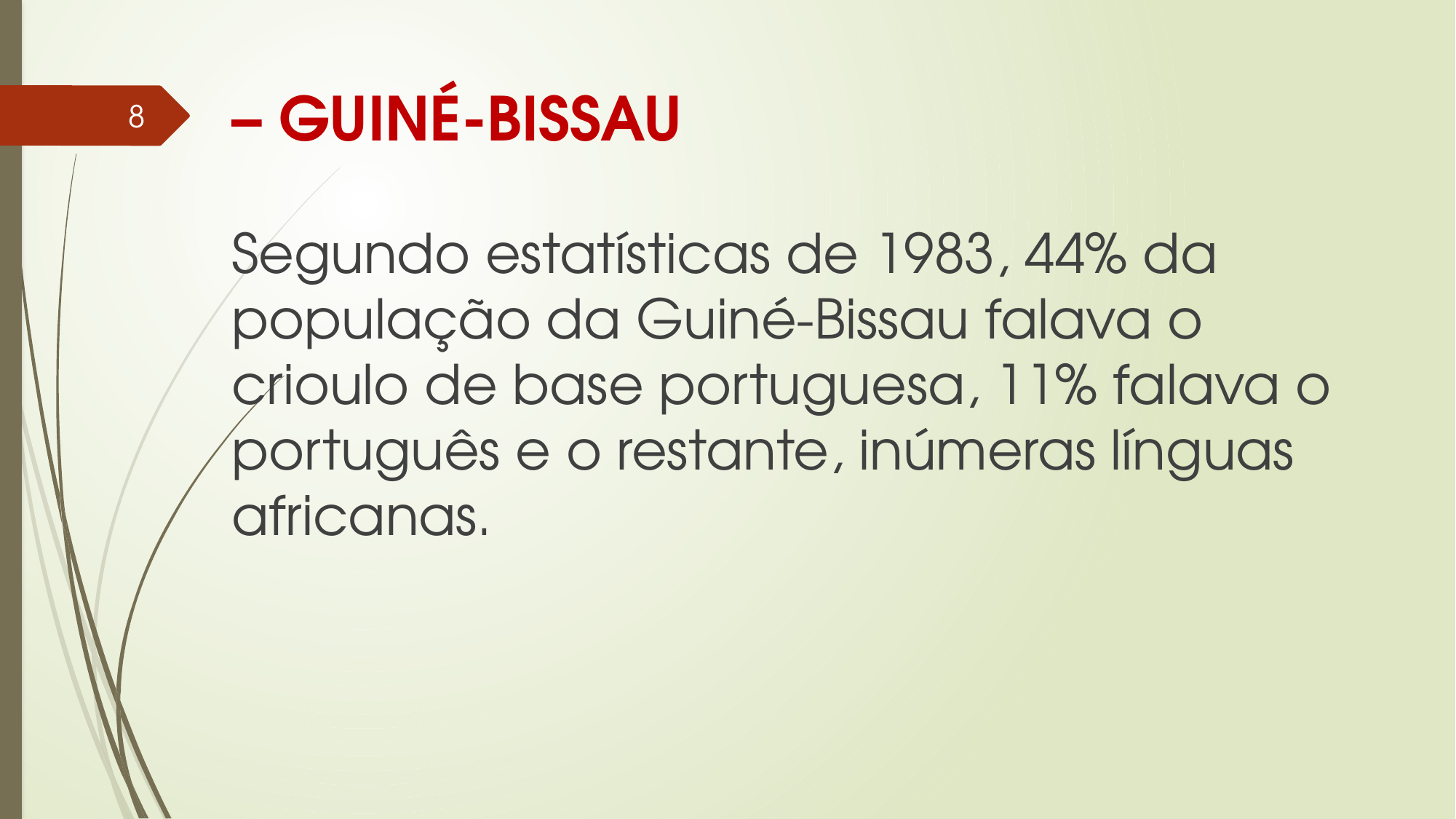

# – GUINÉ-BISSAU
8
Segundo estatísticas de 1983, 44% da população da Guiné-Bissau falava o crioulo de base portuguesa, 11% falava o português e o restante, inúmeras línguas africanas.